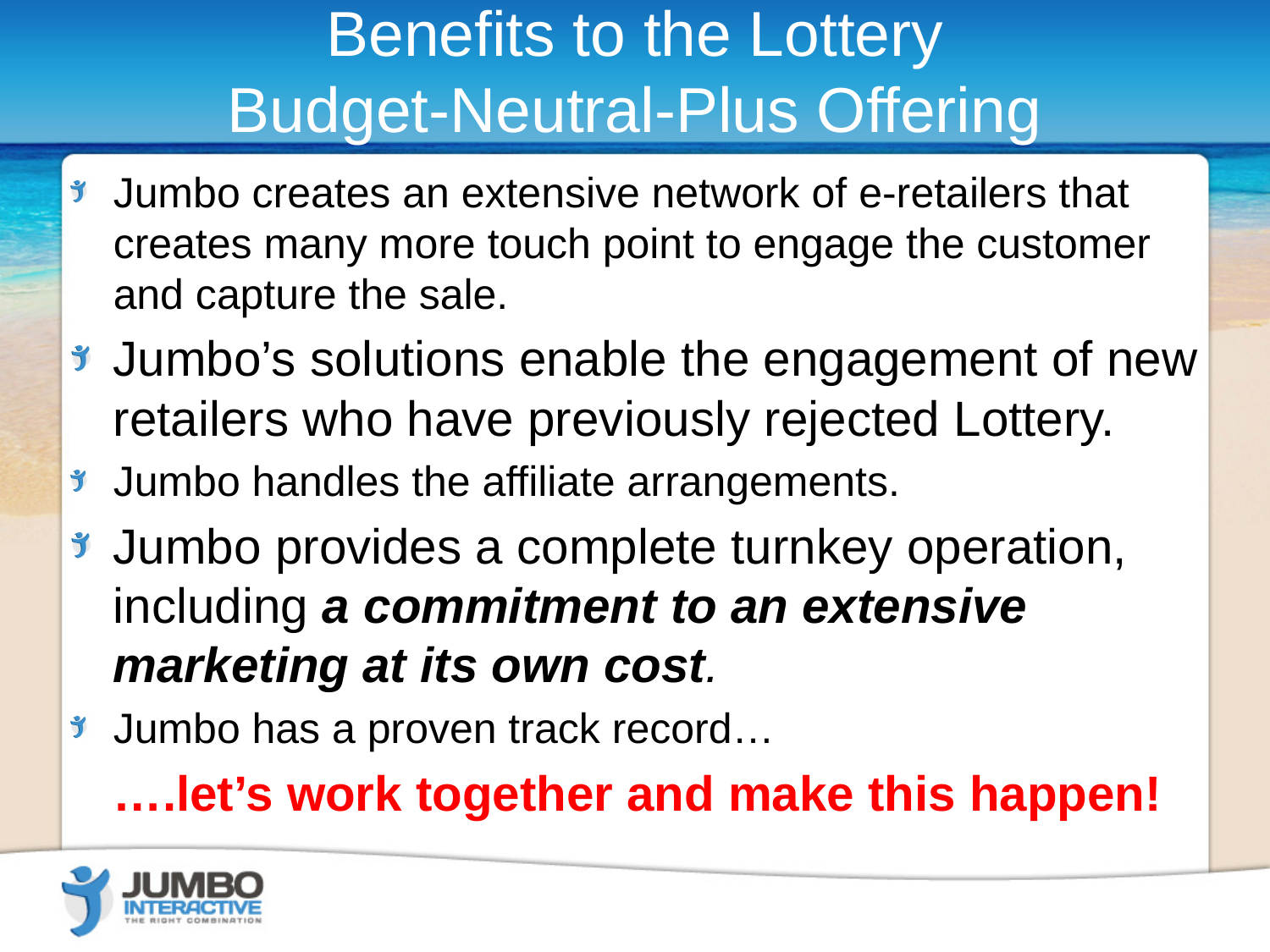

# Benefits to the Lottery Budget-Neutral-Plus Offering
Jumbo creates an extensive network of e-retailers that creates many more touch point to engage the customer and capture the sale.
Jumbo’s solutions enable the engagement of new retailers who have previously rejected Lottery.
Jumbo handles the affiliate arrangements.
Jumbo provides a complete turnkey operation, including a commitment to an extensive marketing at its own cost.
Jumbo has a proven track record…
	….let’s work together and make this happen!